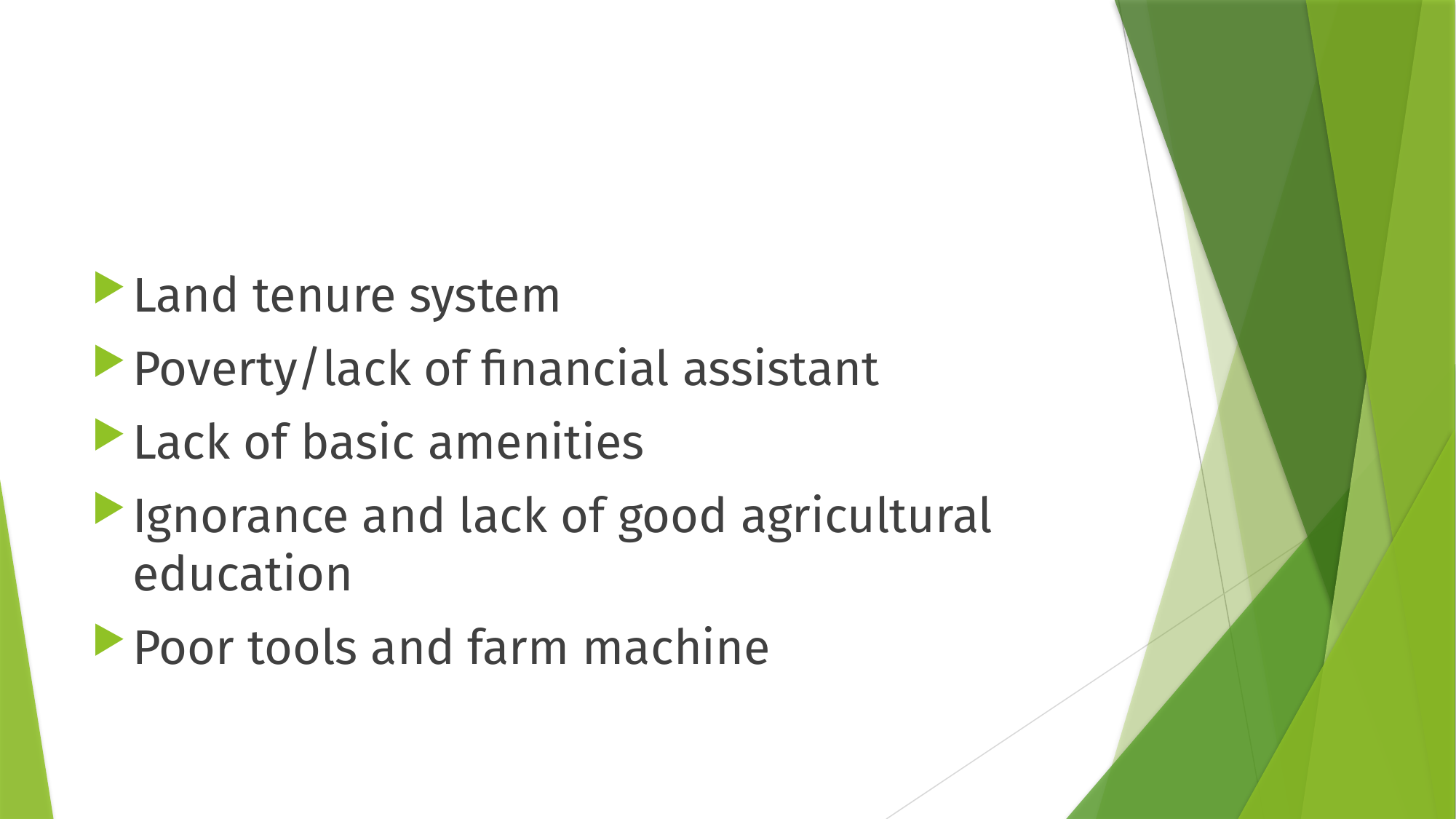

#
Land tenure system
Poverty/lack of financial assistant
Lack of basic amenities
Ignorance and lack of good agricultural education
Poor tools and farm machine